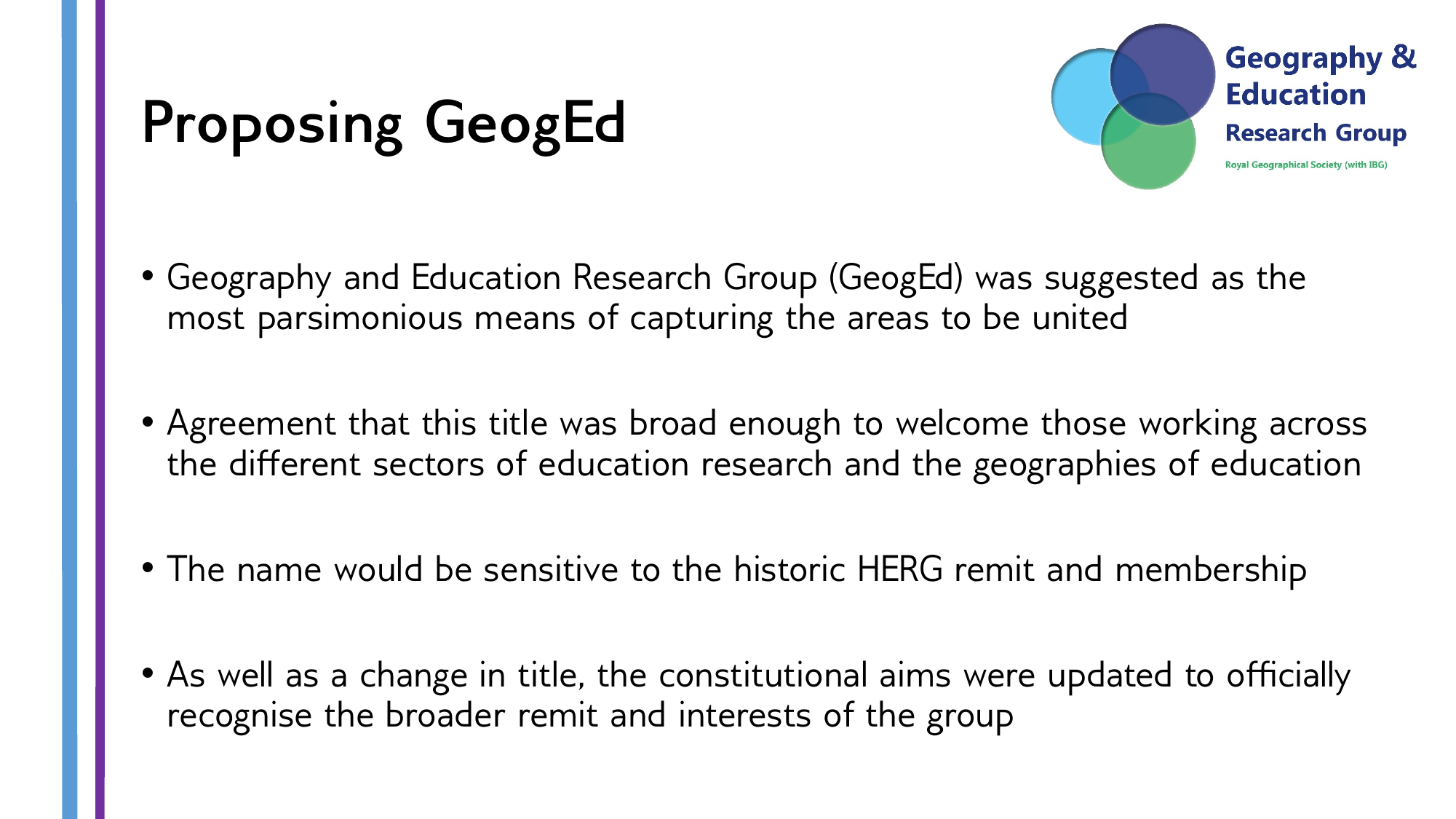

# Proposing GeogEd
Geography and Education Research Group (GeogEd) was suggested as the most parsimonious means of capturing the areas to be united

Agreement that this title was broad enough to welcome those working across the different sectors of education research and the geographies of education

The name would be sensitive to the historic HERG remit and membership

As well as a change in title, the constitutional aims were updated to officially recognise the broader remit and interests of the group